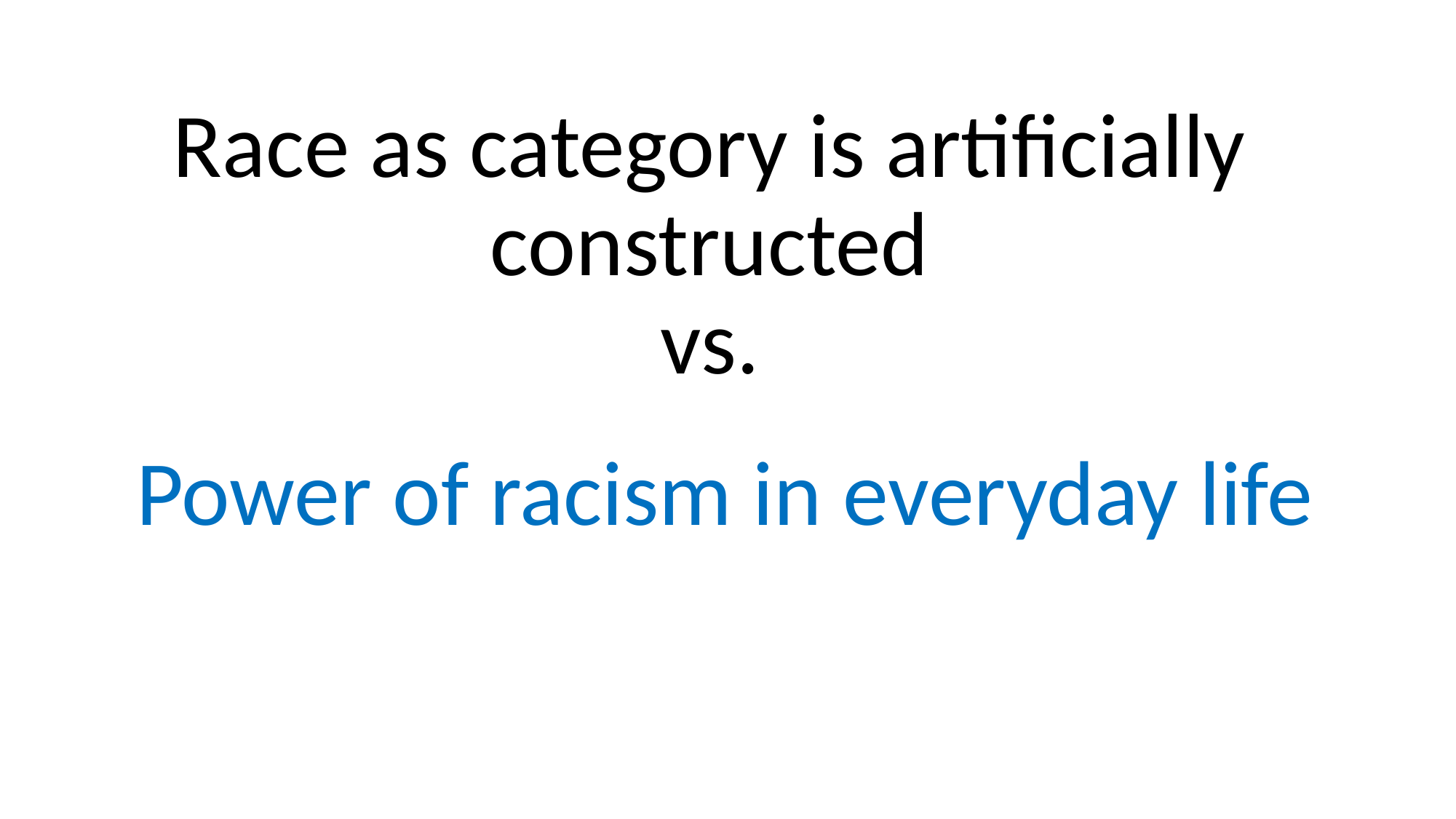

# Race as category is artificially constructed vs.
Power of racism in everyday life